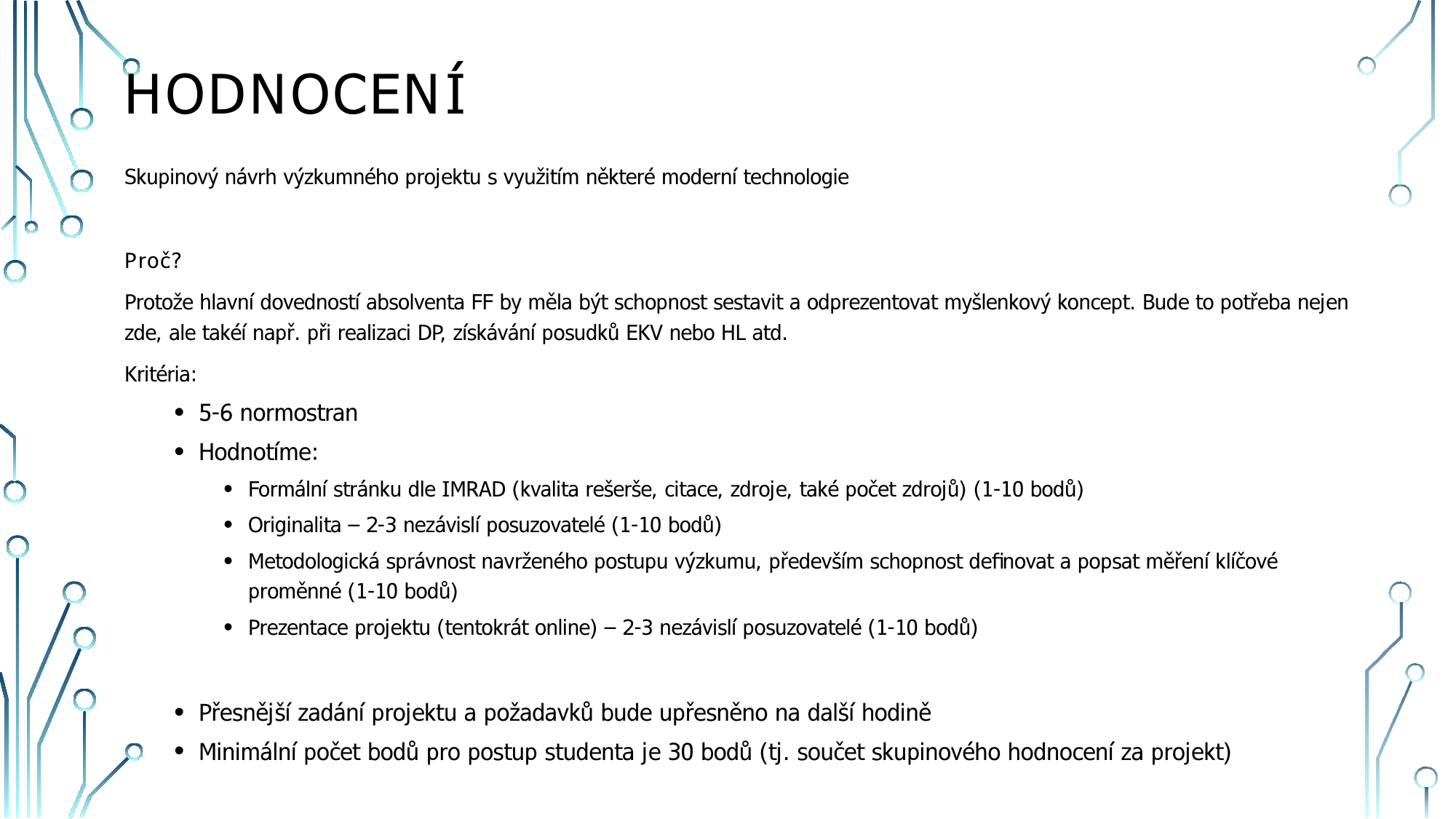

# Hodnocení
Skupinový návrh výzkumného projektu s využitím některé moderní technologie

Proč?
Protože hlavní dovedností absolventa FF by měla být schopnost sestavit a odprezentovat myšlenkový koncept. Bude to potřeba nejen zde, ale takéí např. při realizaci DP, získávání posudků EKV nebo HL atd.
Kritéria:
5-6 normostran
Hodnotíme:
Formální stránku dle IMRAD (kvalita rešerše, citace, zdroje, také počet zdrojů) (1-10 bodů)
Originalita – 2-3 nezávislí posuzovatelé (1-10 bodů)
Metodologická správnost navrženého postupu výzkumu, především schopnost definovat a popsat měření klíčové proměnné (1-10 bodů)
Prezentace projektu (tentokrát online) – 2-3 nezávislí posuzovatelé (1-10 bodů)

Přesnější zadání projektu a požadavků bude upřesněno na další hodině
Minimální počet bodů pro postup studenta je 30 bodů (tj. součet skupinového hodnocení za projekt)